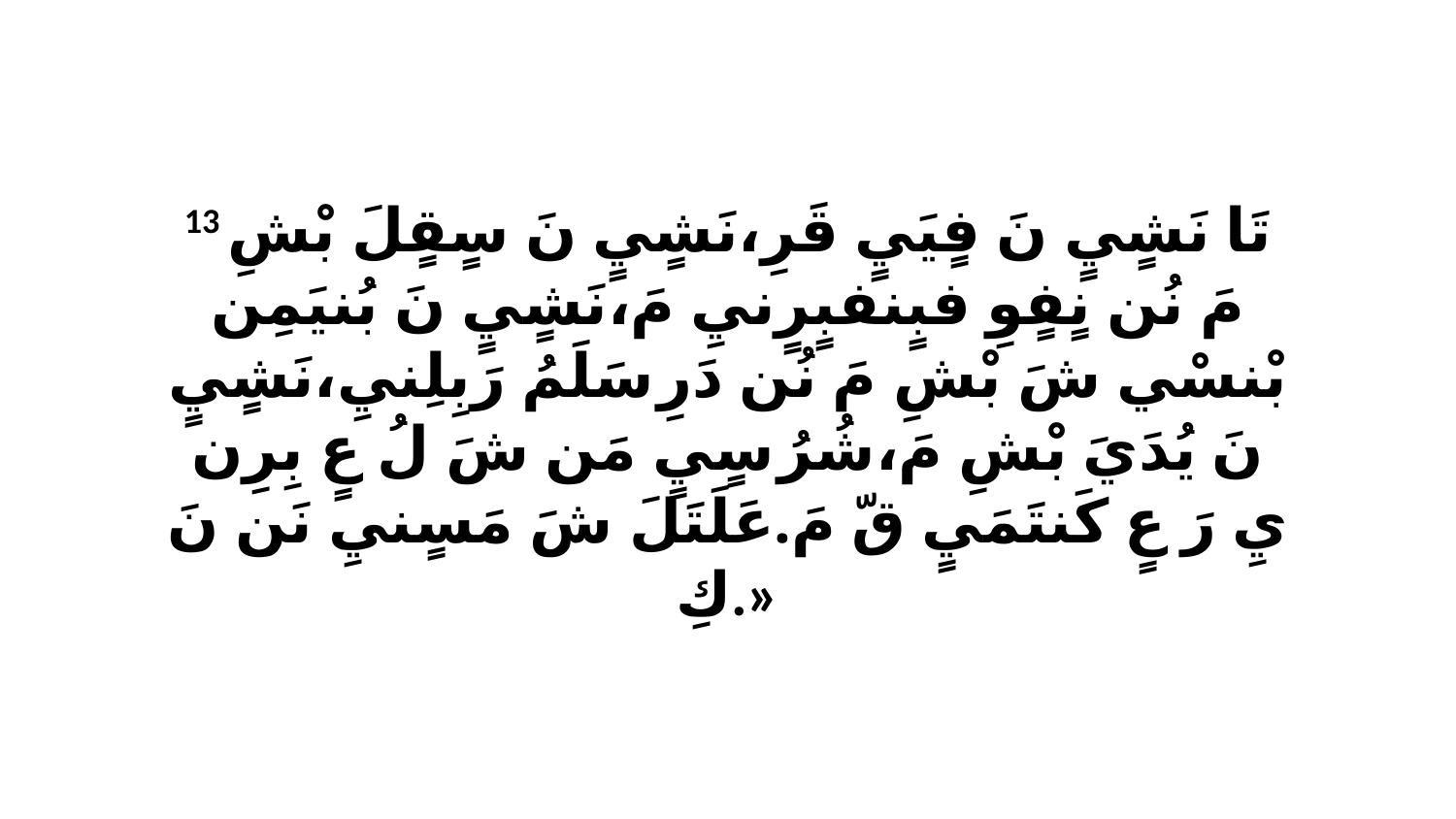

13 تَا نَشٍيٍ نَ فٍيَيٍ قَرِ،نَشٍيٍ نَ سٍقٍلَ بْشِ مَ نُن نٍفٍوِ فبٍنفبٍرٍنيِ مَ،نَشٍيٍ نَ بُنيَمِن بْنسْي شَ بْشِ مَ نُن دَرِ سَلَمُ رَبِلِنيِ،نَشٍيٍ نَ يُدَيَ بْشِ مَ،شُرُ سٍيٍ مَن شَ لُ عٍ بِرِن يِ رَ عٍ كَنتَمَيٍ قّ مَ.عَلَتَلَ شَ مَسٍنيِ نَن نَ كِ.»